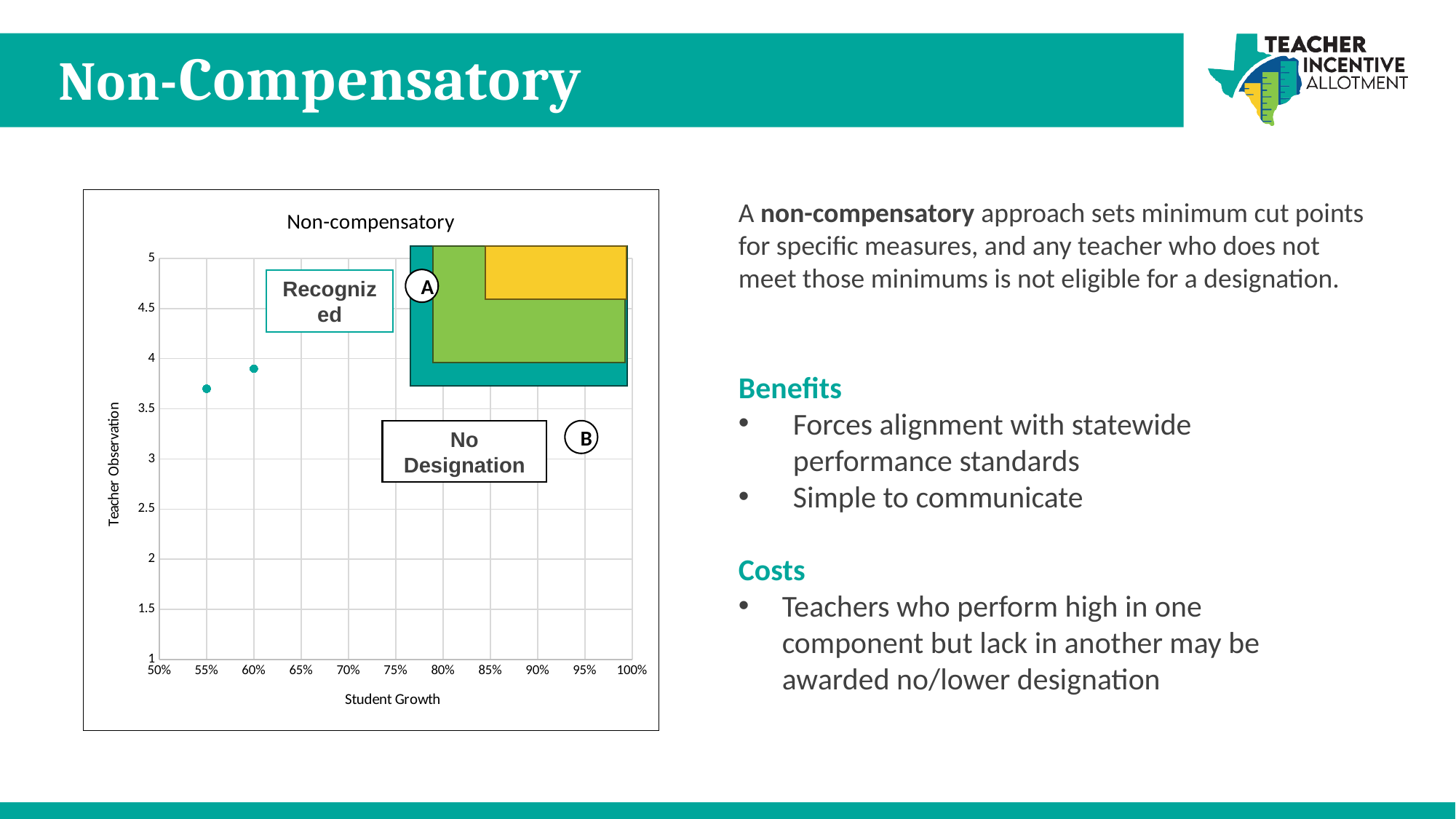

# Non-Compensatory

### Chart: Non-compensatory

| Category | y |
|---|---|

A
Recognized
No Designation
B
A non-compensatory approach sets minimum cut points for specific measures, and any teacher who does not meet those minimums is not eligible for a designation.
Benefits
Forces alignment with statewide performance standards
Simple to communicate

Costs
Teachers who perform high in one component but lack in another may be awarded no/lower designation